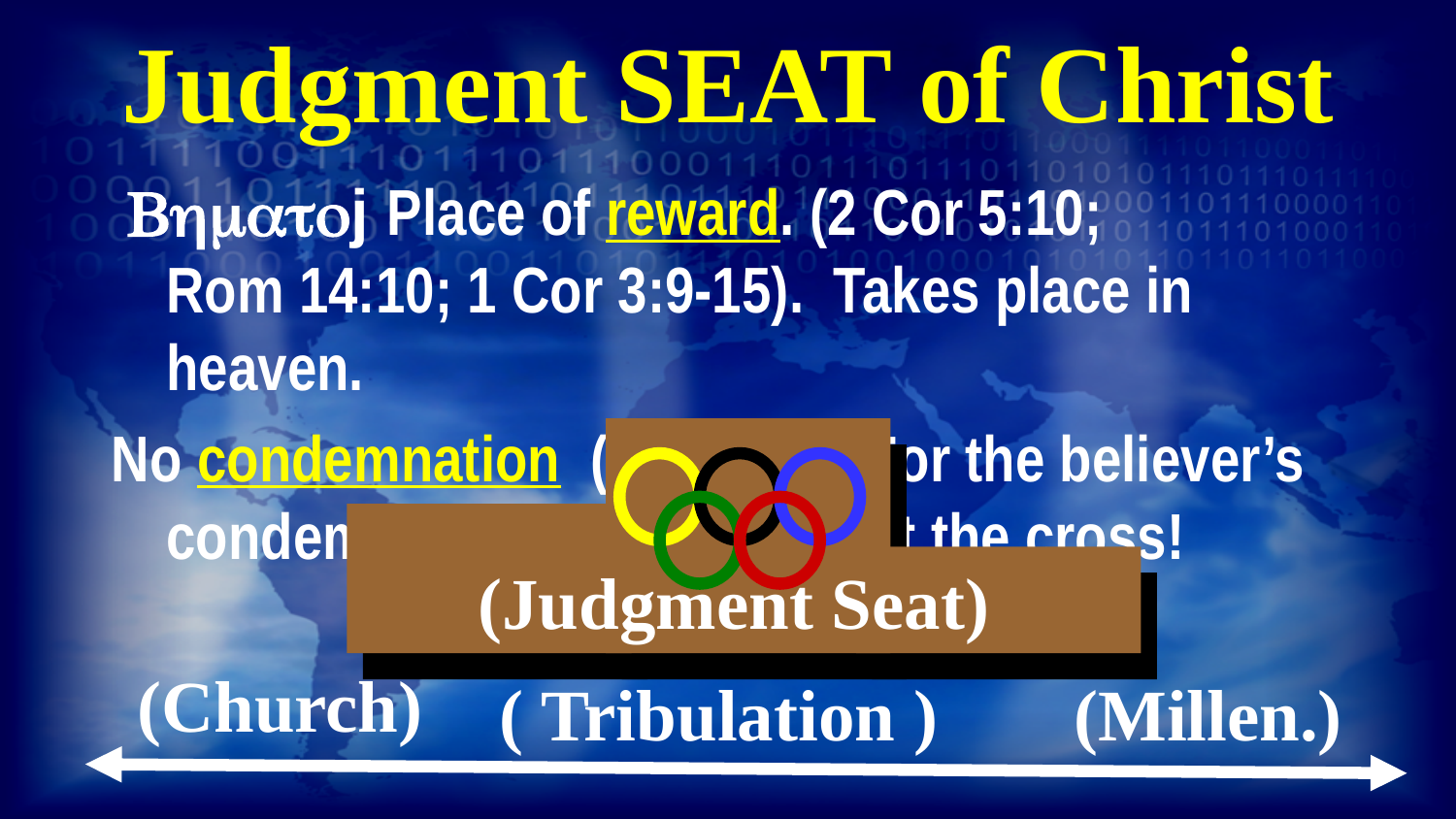

# Judgment SEAT of Christ
 Βηματοj Place of reward. (2 Cor 5:10;
Rom 14:10; 1 Cor 3:9-15).  Takes place in heaven.
No condemnation  (Rom. 8:1) For the believer’s condemnation was paid for at the cross!

(Judgment Seat)
(Church)
( Tribulation )
(Millen.)